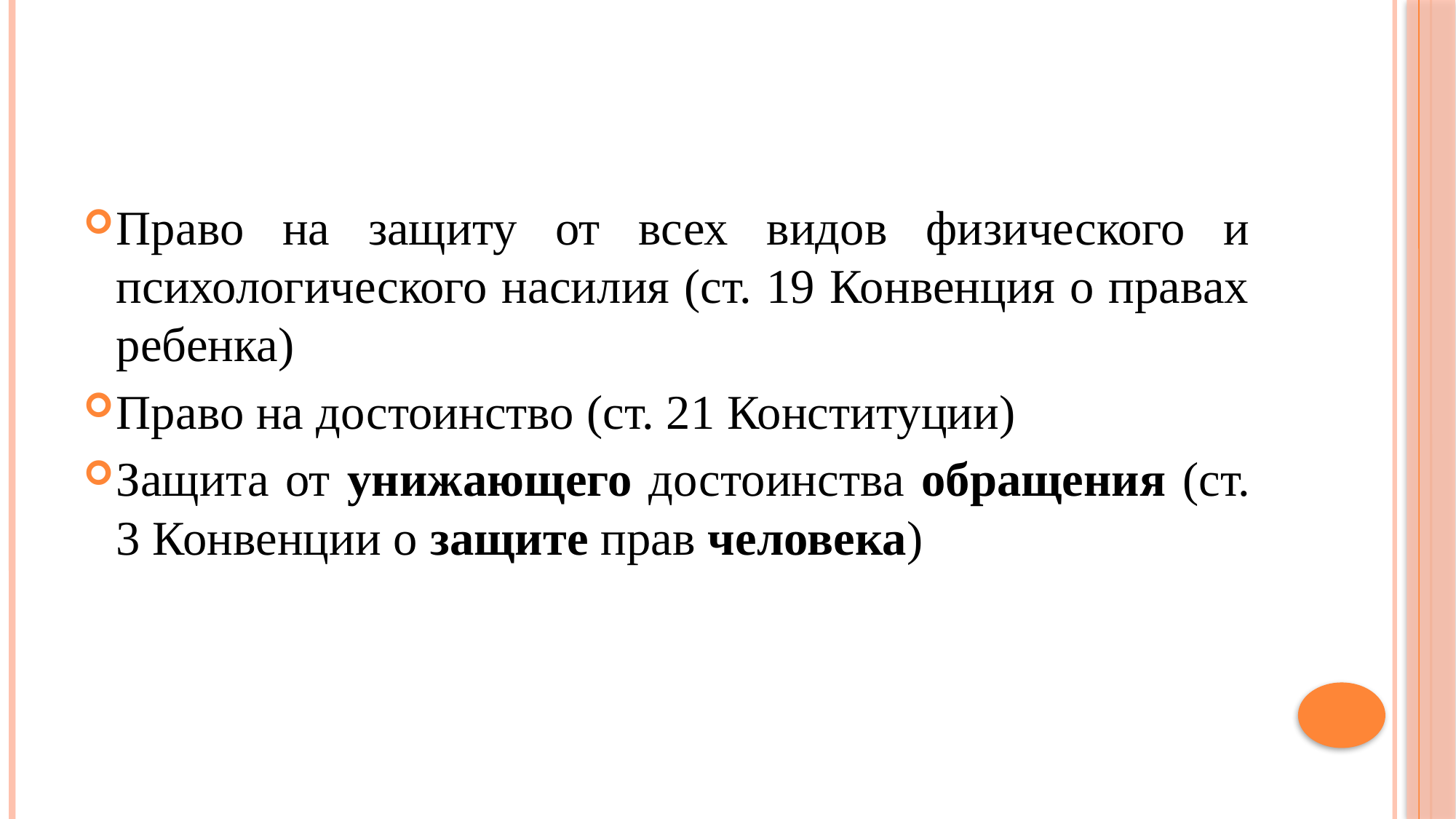

Право на защиту от всех видов физического и психологического насилия (ст. 19 Конвенция о правах ребенка)
Право на достоинство (ст. 21 Конституции)
Защита от унижающего достоинства обращения (ст. 3 Конвенции о защите прав человека)